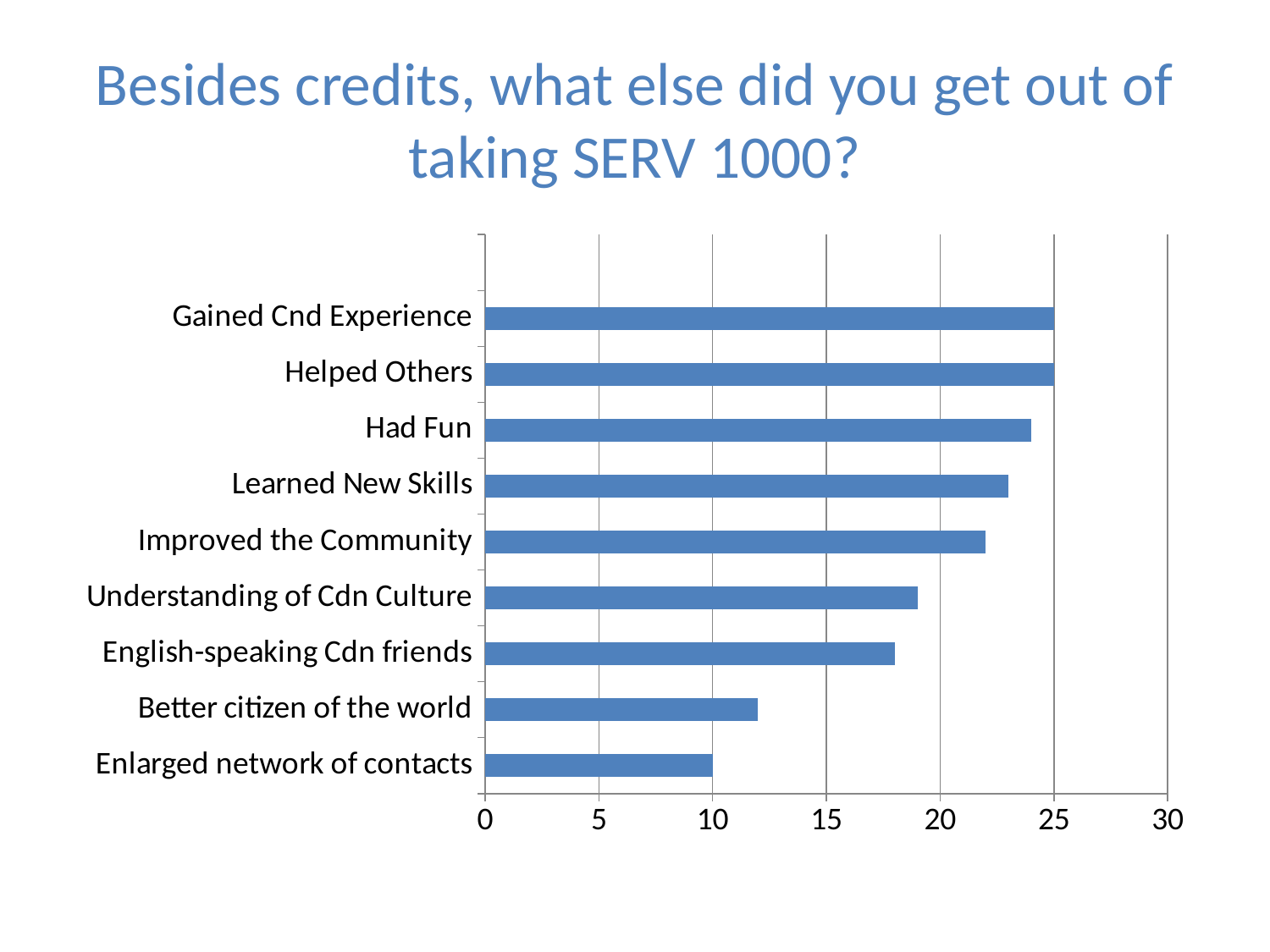

# Besides credits, what else did you get out of taking SERV 1000?

[unsupported chart]